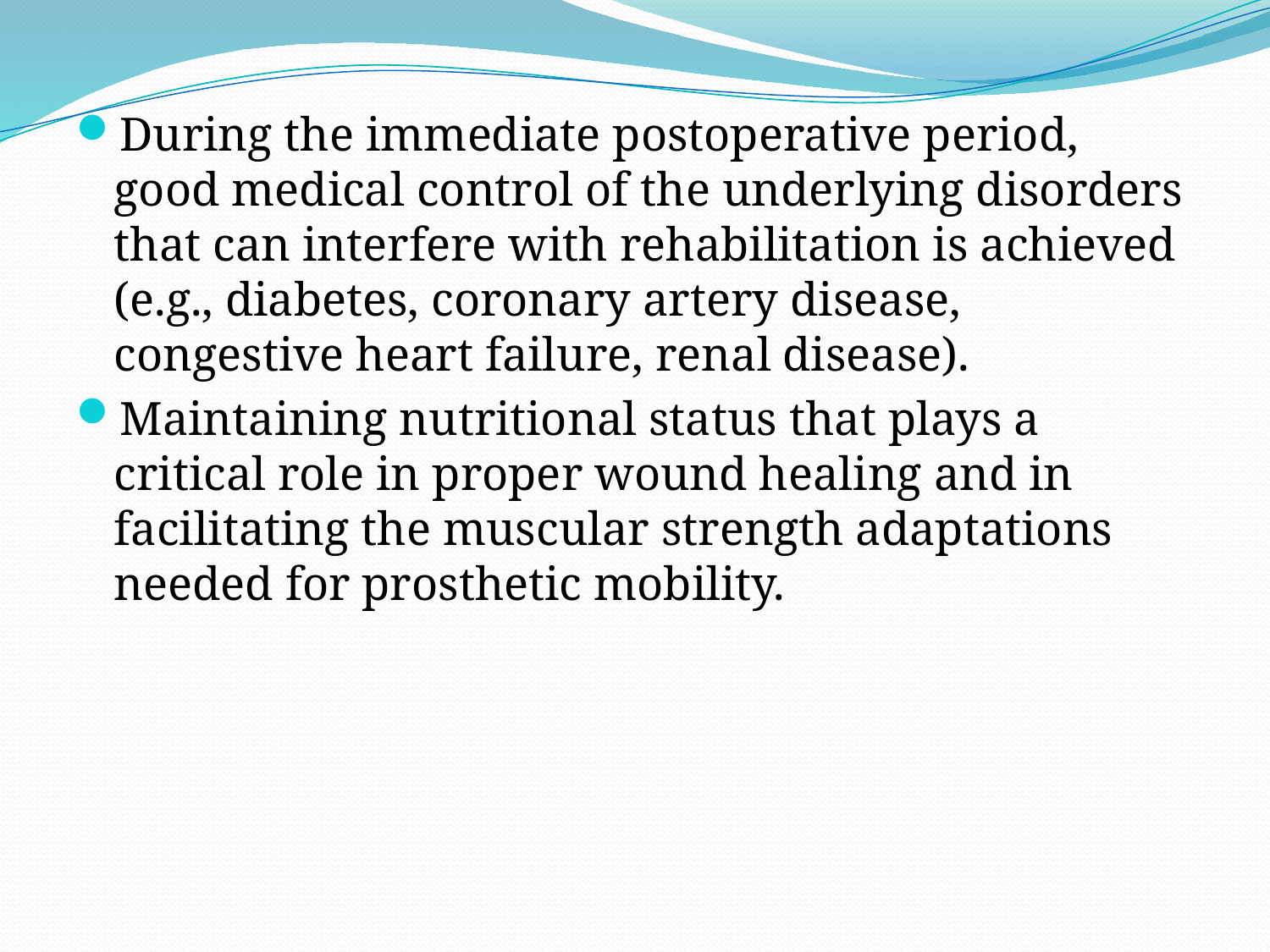

During the immediate postoperative period, good medical control of the underlying disorders that can interfere with rehabilitation is achieved (e.g., diabetes, coronary artery disease, congestive heart failure, renal disease).
Maintaining nutritional status that plays a critical role in proper wound healing and in facilitating the muscular strength adaptations needed for prosthetic mobility.